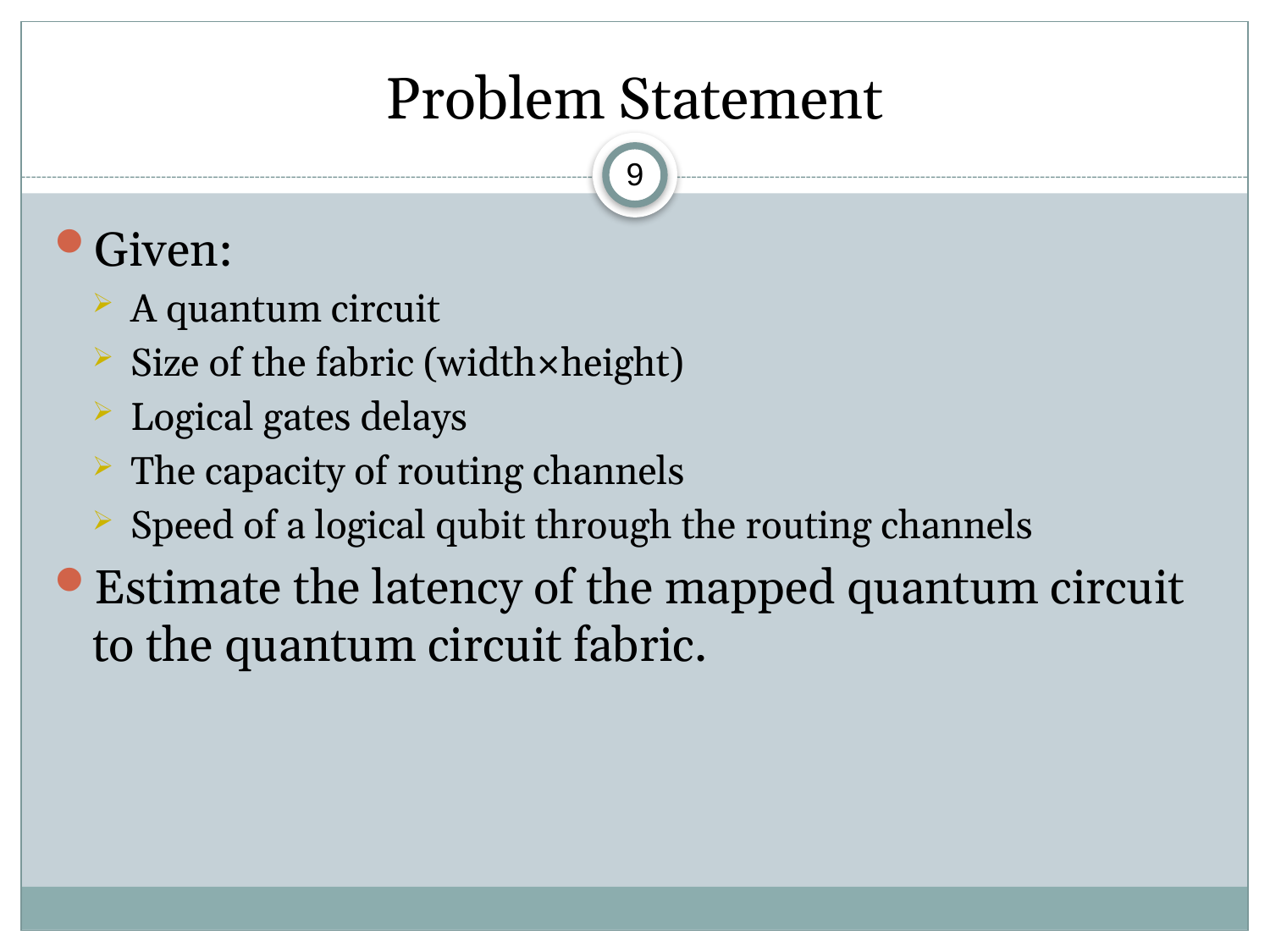

# Problem Statement
Given:
A quantum circuit
Size of the fabric (width×height)
Logical gates delays
The capacity of routing channels
Speed of a logical qubit through the routing channels
Estimate the latency of the mapped quantum circuit to the quantum circuit fabric.